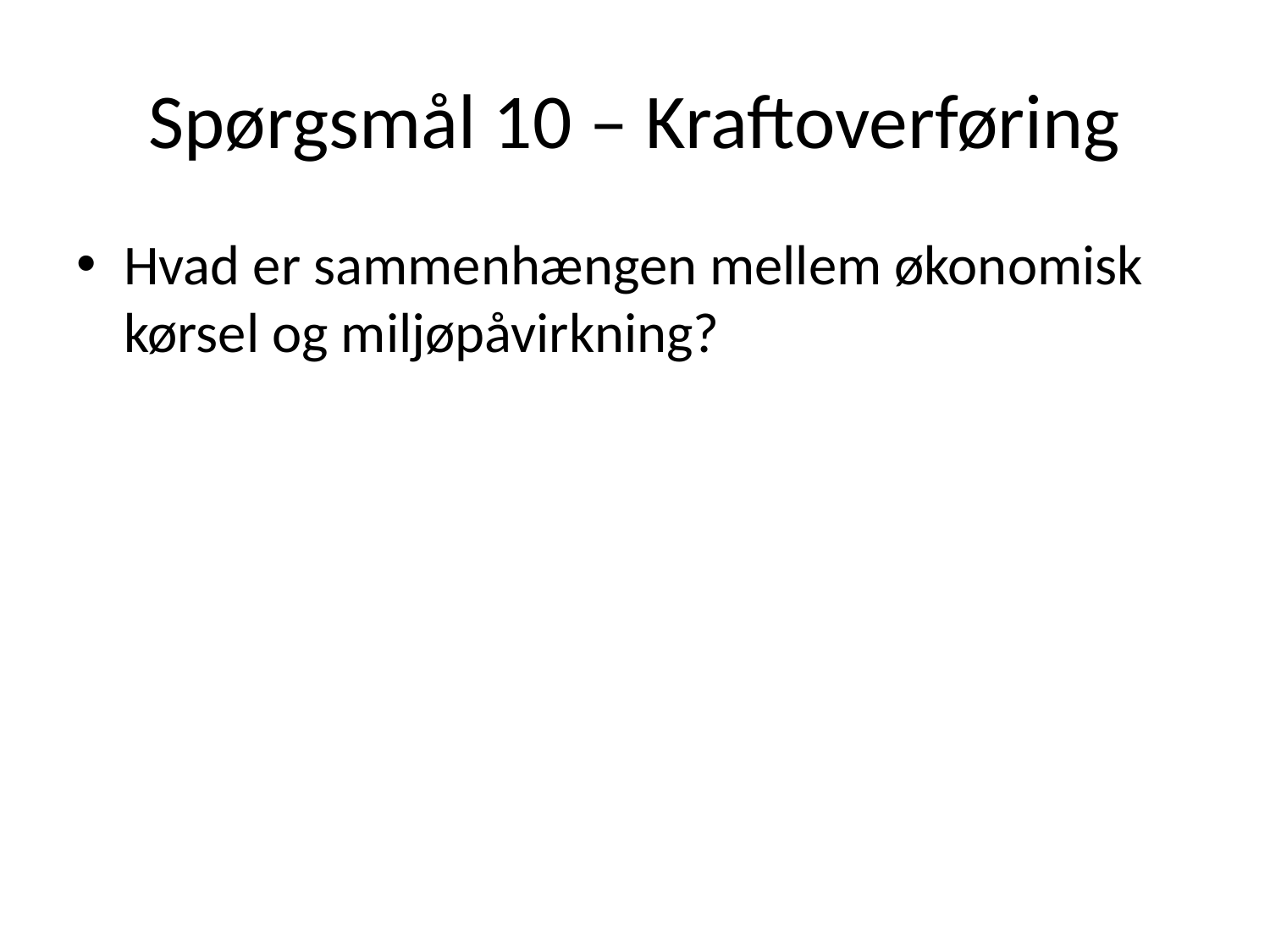

# Spørgsmål 10 – Kraftoverføring
Hvad er sammenhængen mellem økonomisk kørsel og miljøpåvirkning?